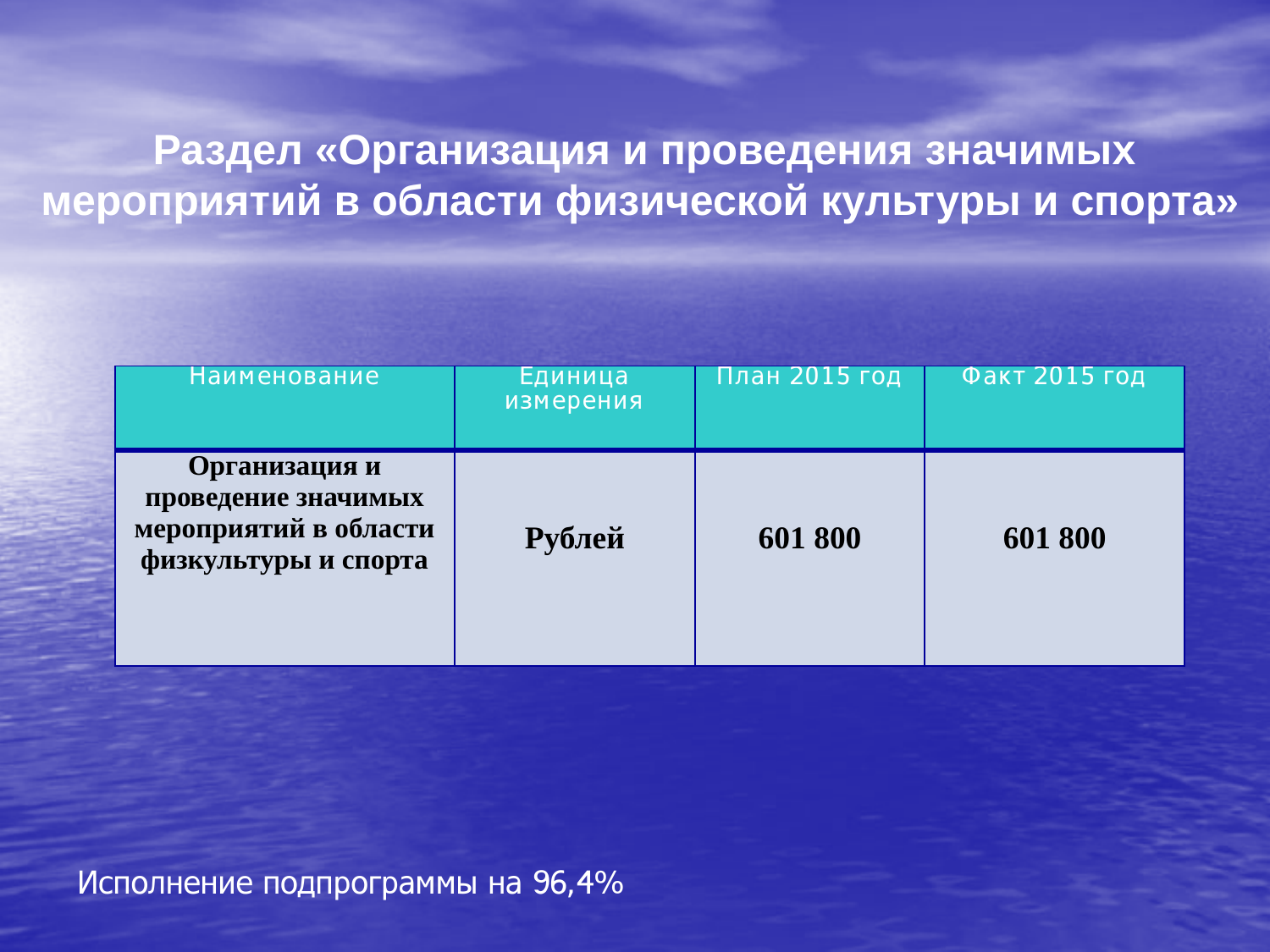

Раздел «Организация и проведения значимых мероприятий в области физической культуры и спорта»

| Наименование | Единица измерения | План 2015 год | Факт 2015 год |
| --- | --- | --- | --- |
| Организация и проведение значимых мероприятий в области физкультуры и спорта | Рублей | 601 800 | 601 800 |
Исполнение подпрограммы на 96,4%